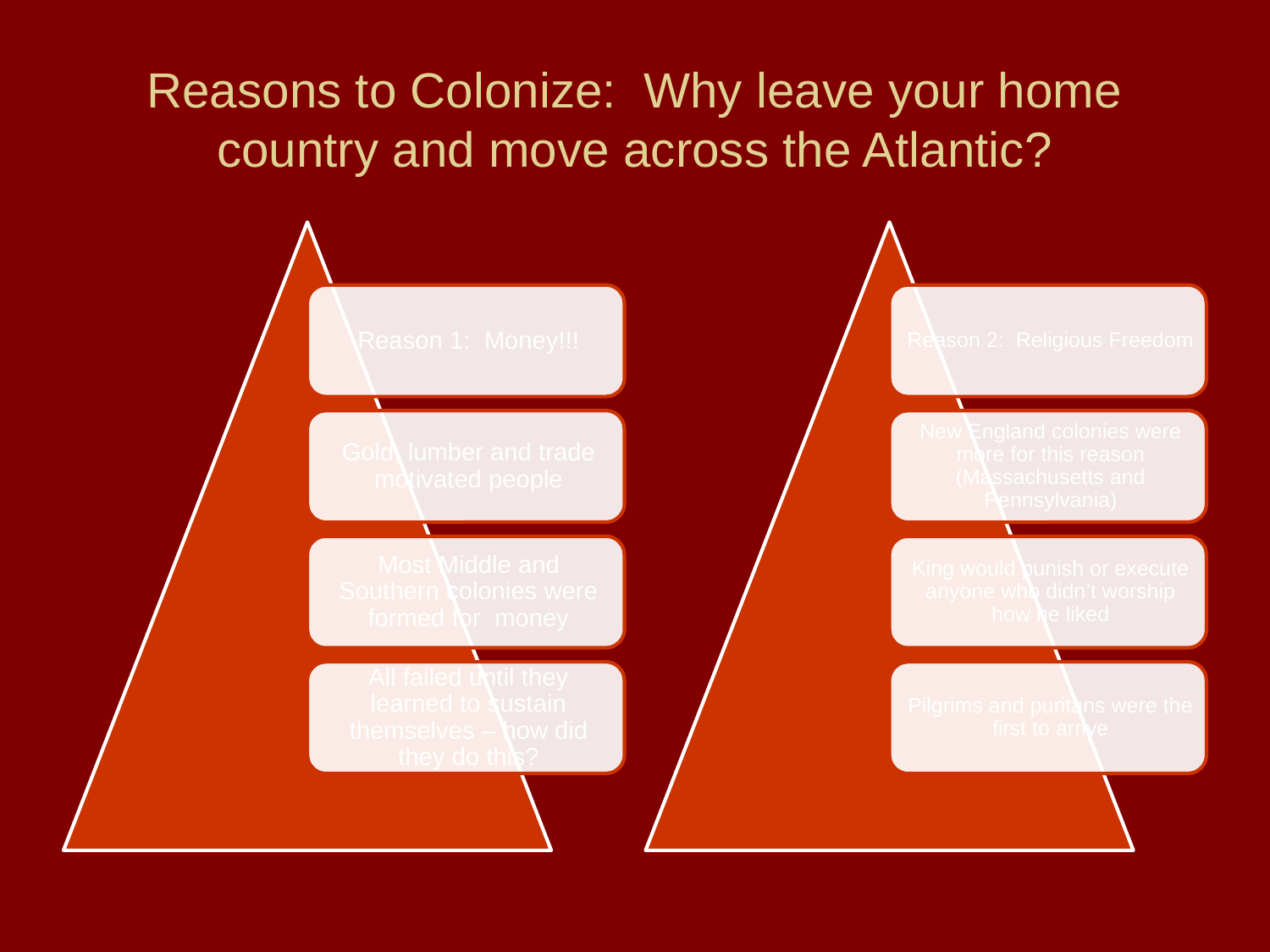

# Reasons to Colonize:  Why leave your home country and move across the Atlantic?
Reason 1:  Money!!!
Gold, lumber and trade motivated people
Most Middle and Southern colonies were formed for  money
All failed until they learned to sustain themselves – how did they do this?
Reason 2:  Religious Freedom
New England colonies were more for this reason (Massachusetts and Pennsylvania)
King would punish or execute anyone who didn’t worship how he liked
Pilgrims and puritans were the first to arrive